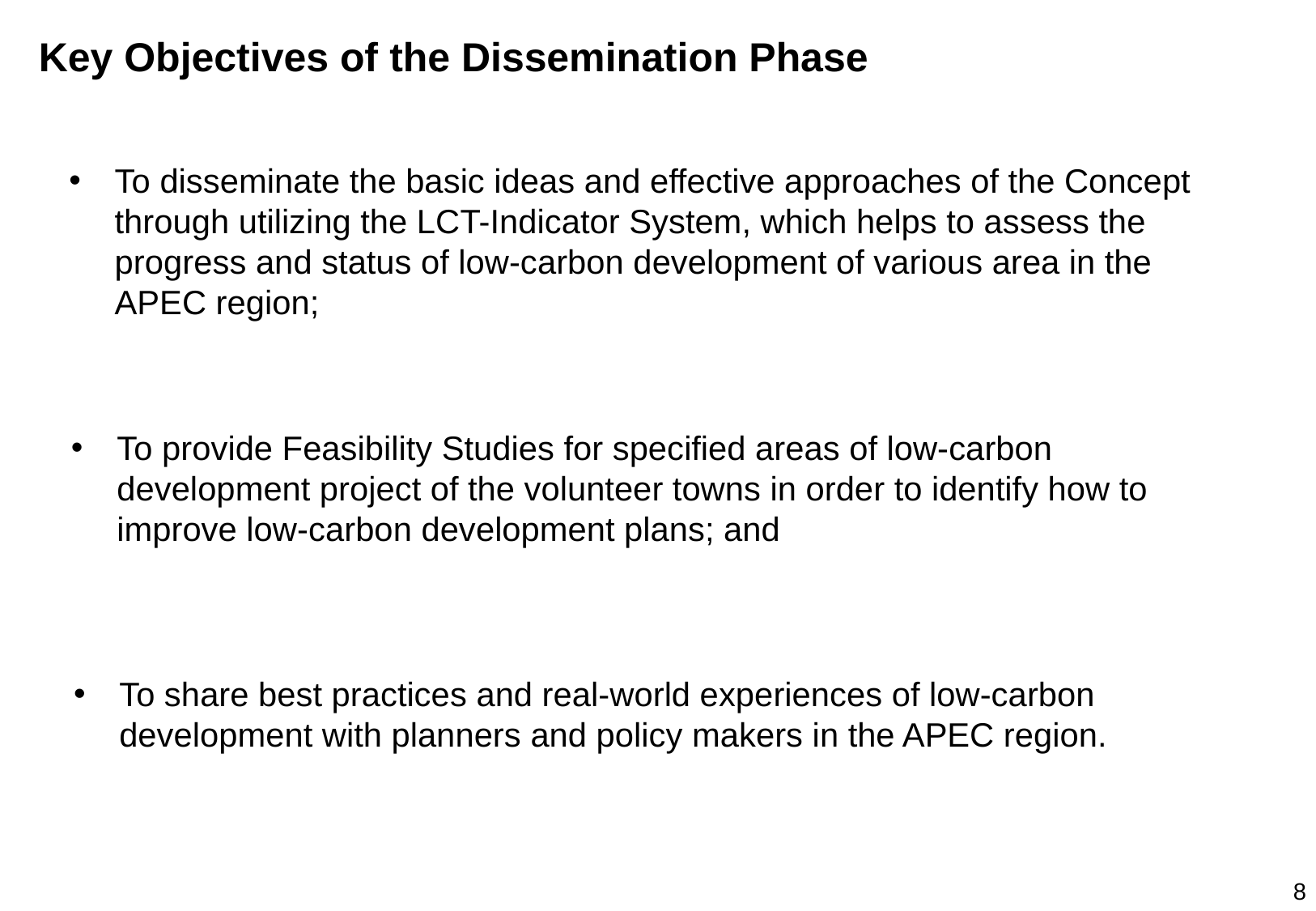

# Key Objectives of the Dissemination Phase
To disseminate the basic ideas and effective approaches of the Concept through utilizing the LCT-Indicator System, which helps to assess the progress and status of low-carbon development of various area in the APEC region;
To provide Feasibility Studies for specified areas of low-carbon development project of the volunteer towns in order to identify how to improve low-carbon development plans; and
To share best practices and real-world experiences of low-carbon development with planners and policy makers in the APEC region.
8